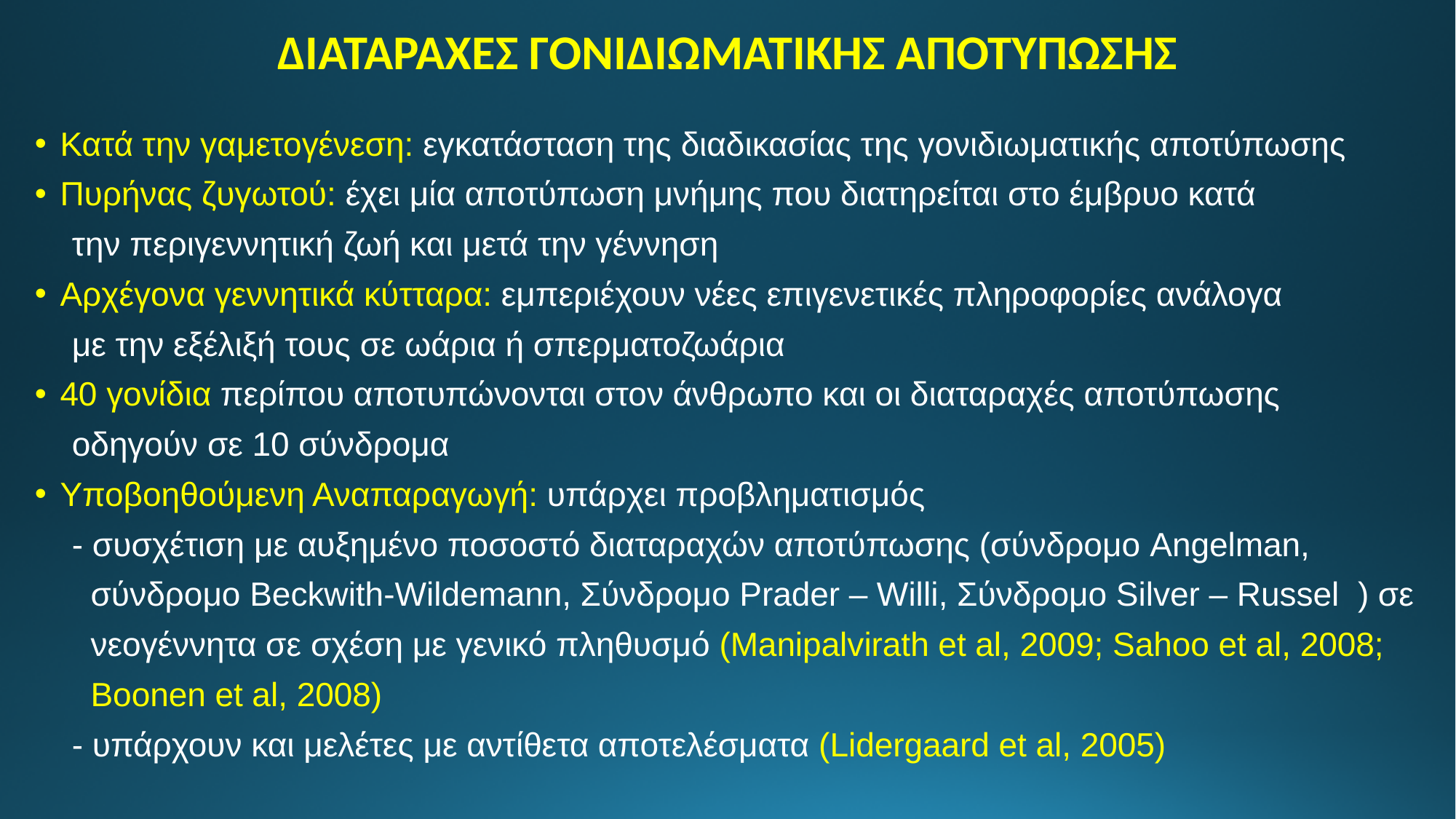

# ΔΙΑΤΑΡΑΧΕΣ ΓΟΝΙΔΙΩΜΑΤΙΚΗΣ ΑΠΟΤΥΠΩΣΗΣ
Κατά την γαμετογένεση: εγκατάσταση της διαδικασίας της γονιδιωματικής αποτύπωσης
Πυρήνας ζυγωτού: έχει μία αποτύπωση μνήμης που διατηρείται στο έμβρυο κατά
    την περιγεννητική ζωή και μετά την γέννηση
Αρχέγονα γεννητικά κύτταρα: εμπεριέχουν νέες επιγενετικές πληροφορίες ανάλογα
    με την εξέλιξή τους σε ωάρια ή σπερματοζωάρια
40 γονίδια περίπου αποτυπώνονται στον άνθρωπο και οι διαταραχές αποτύπωσης
    οδηγούν σε 10 σύνδρομα
Υποβοηθούμενη Αναπαραγωγή: υπάρχει προβληματισμός
    - συσχέτιση με αυξημένο ποσοστό διαταραχών αποτύπωσης (σύνδρομο Angelman,
      σύνδρομο Beckwith-Wildemann, Σύνδρομο Prader – Willi, Σύνδρομο Silver – Russel  ) σε
      νεογέννητα σε σχέση με γενικό πληθυσμό (Manipalvirath et al, 2009; Sahoo et al, 2008;
      Boonen et al, 2008)
    - υπάρχουν και μελέτες με αντίθετα αποτελέσματα (Lidergaard et al, 2005)